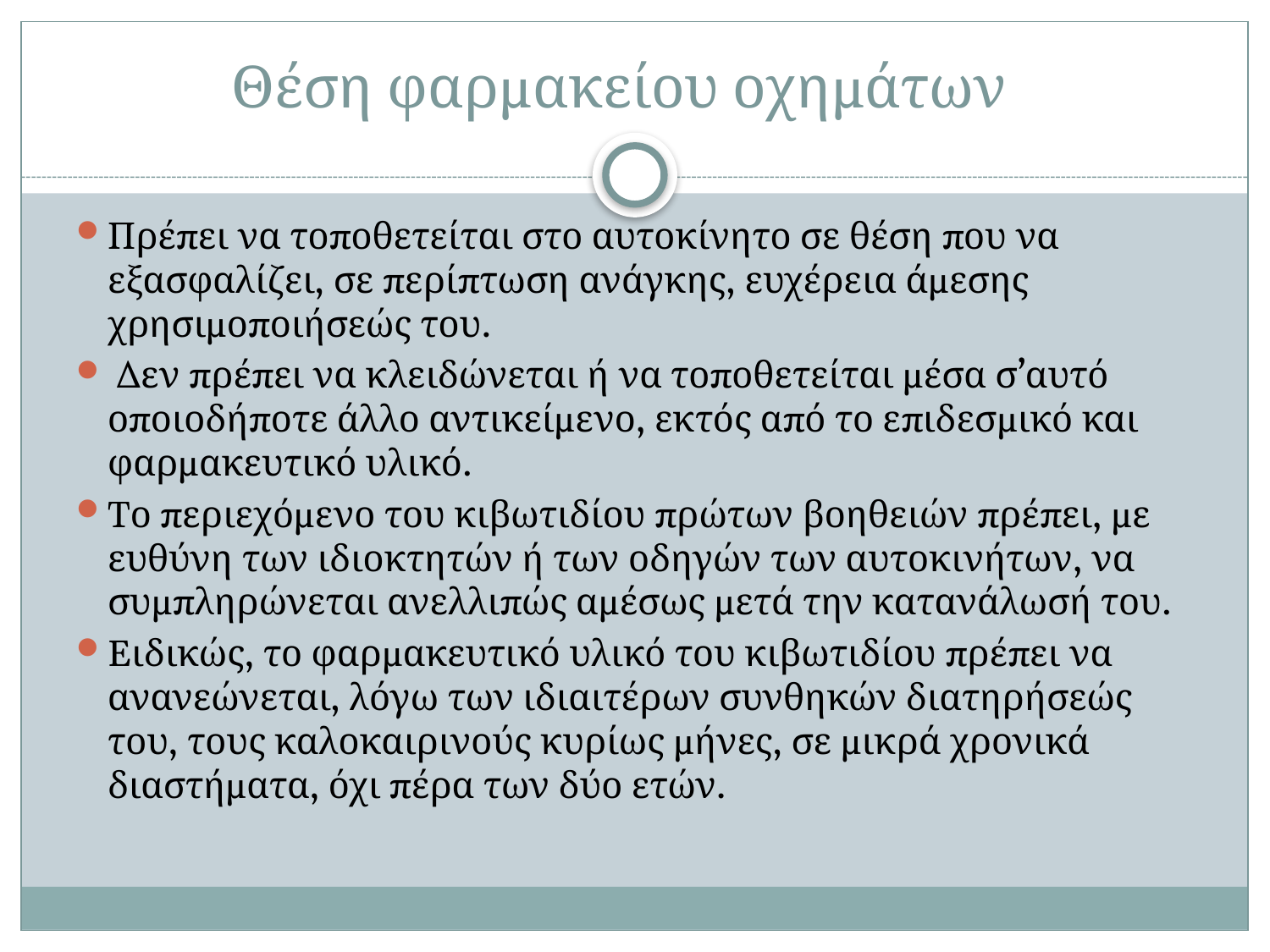

# Θέση φαρμακείου οχημάτων
Πρέπει να τοποθετείται στο αυτοκίνητο σε θέση που να εξασφαλίζει, σε περίπτωση ανάγκης, ευχέρεια άμεσης χρησιμοποιήσεώς του.
 Δεν πρέπει να κλειδώνεται ή να τοποθετείται μέσα σ’αυτό οποιοδήποτε άλλο αντικείμενο, εκτός από το επιδεσμικό και φαρμακευτικό υλικό.
Το περιεχόμενο του κιβωτιδίου πρώτων βοηθειών πρέπει, με ευθύνη των ιδιοκτητών ή των οδηγών των αυτοκινήτων, να συμπληρώνεται ανελλιπώς αμέσως μετά την κατανάλωσή του.
Ειδικώς, το φαρμακευτικό υλικό του κιβωτιδίου πρέπει να ανανεώνεται, λόγω των ιδιαιτέρων συνθηκών διατηρήσεώς του, τους καλοκαιρινούς κυρίως μήνες, σε μικρά χρονικά διαστήματα, όχι πέρα των δύο ετών.